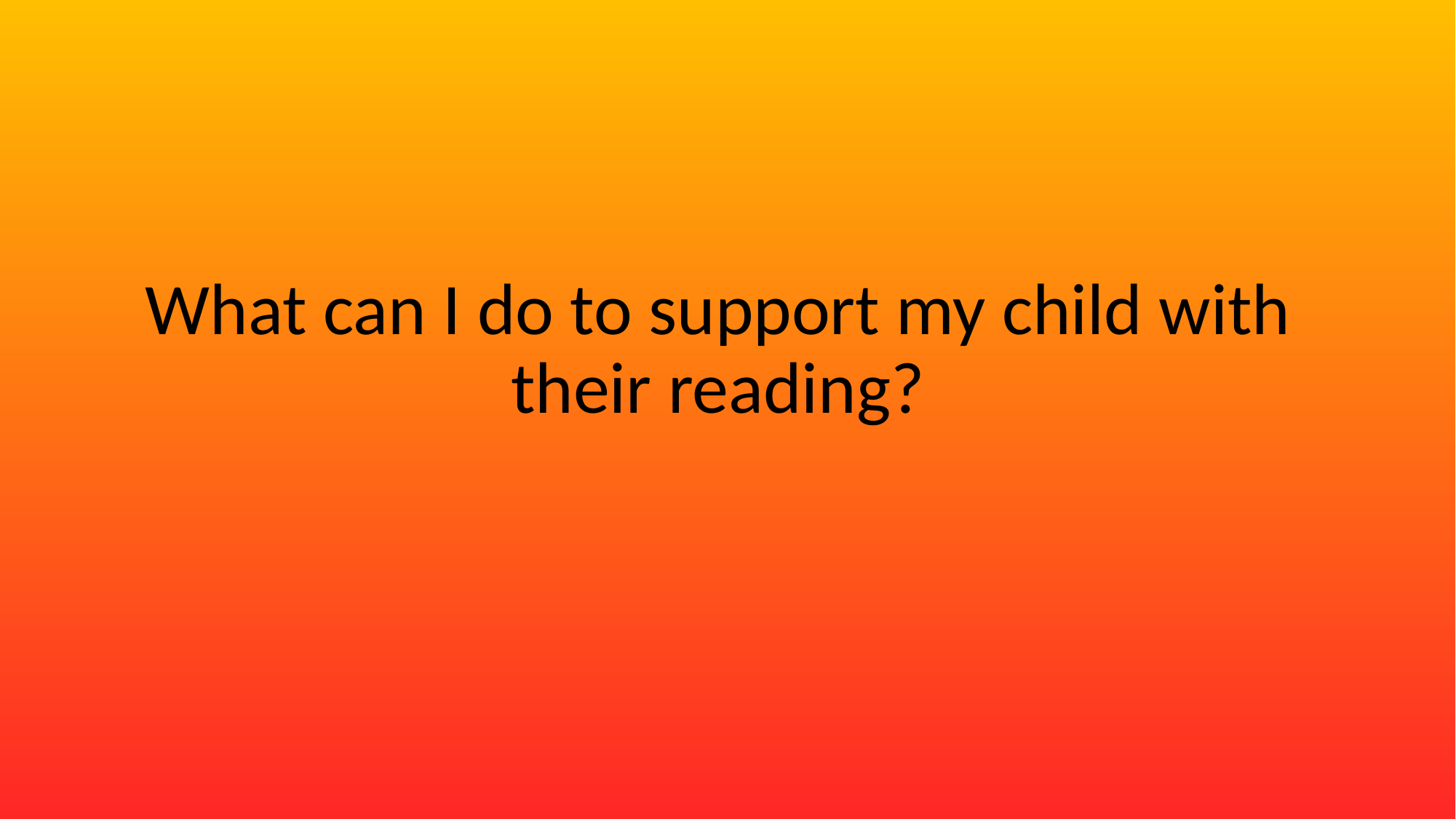

# What can I do to support my child with their reading?